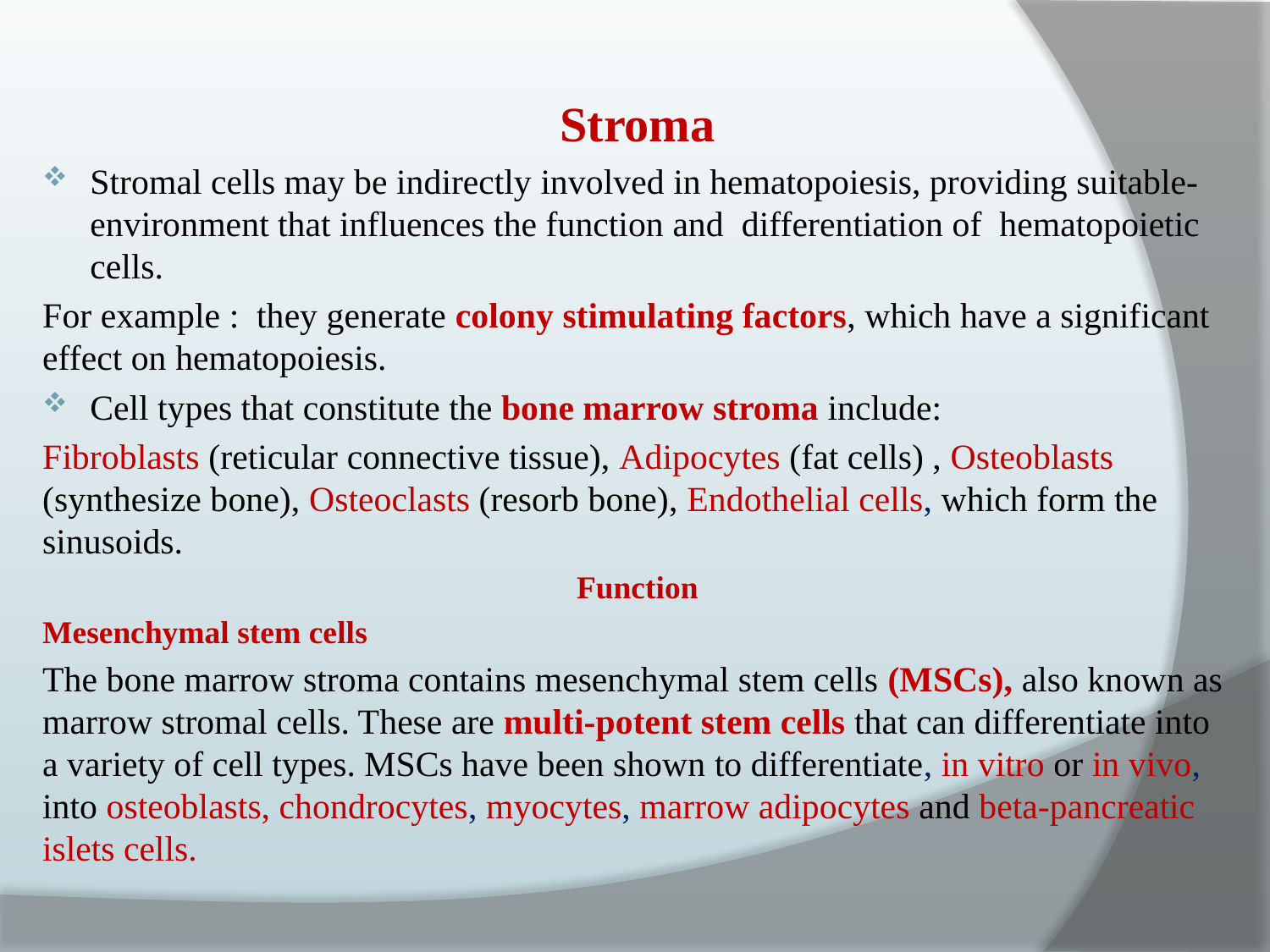

Stroma
Stromal cells may be indirectly involved in hematopoiesis, providing suitable-environment that influences the function and  differentiation of  hematopoietic cells.
For example :  they generate colony stimulating factors, which have a significant effect on hematopoiesis.
Cell types that constitute the bone marrow stroma include:
Fibroblasts (reticular connective tissue), Adipocytes (fat cells) , Osteoblasts (synthesize bone), Osteoclasts (resorb bone), Endothelial cells, which form the sinusoids.
Function
Mesenchymal stem cells
The bone marrow stroma contains mesenchymal stem cells (MSCs), also known as marrow stromal cells. These are multi-potent stem cells that can differentiate into a variety of cell types. MSCs have been shown to differentiate, in vitro or in vivo, into osteoblasts, chondrocytes, myocytes, marrow adipocytes and beta-pancreatic islets cells.